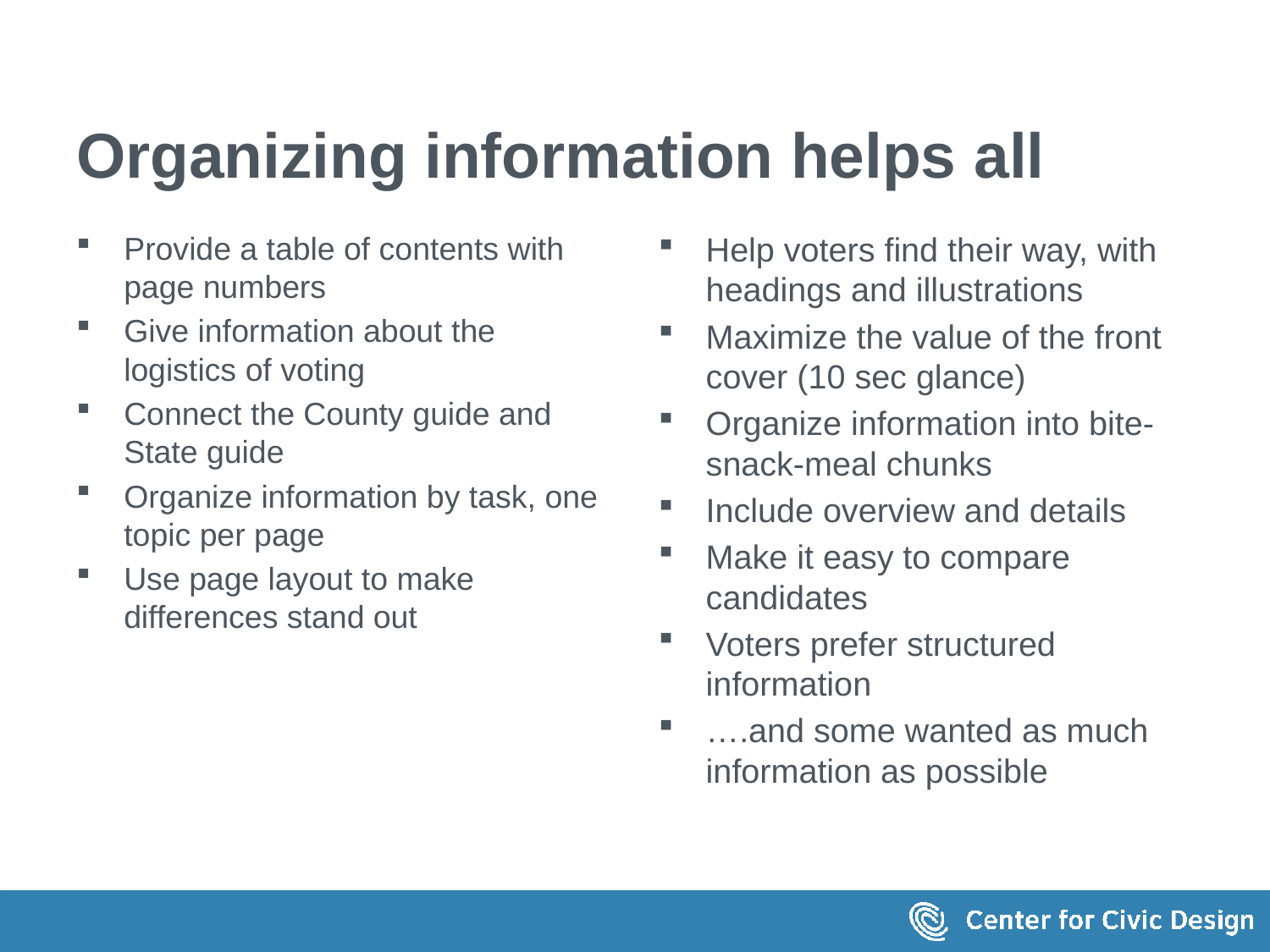

# Organizing information helps all
Provide a table of contents with page numbers
Give information about the logistics of voting
Connect the County guide and State guide
Organize information by task, one topic per page
Use page layout to make differences stand out

Help voters find their way, with headings and illustrations
Maximize the value of the front cover (10 sec glance)
Organize information into bite-snack-meal chunks
Include overview and details
Make it easy to compare candidates
Voters prefer structured information
….and some wanted as much information as possible